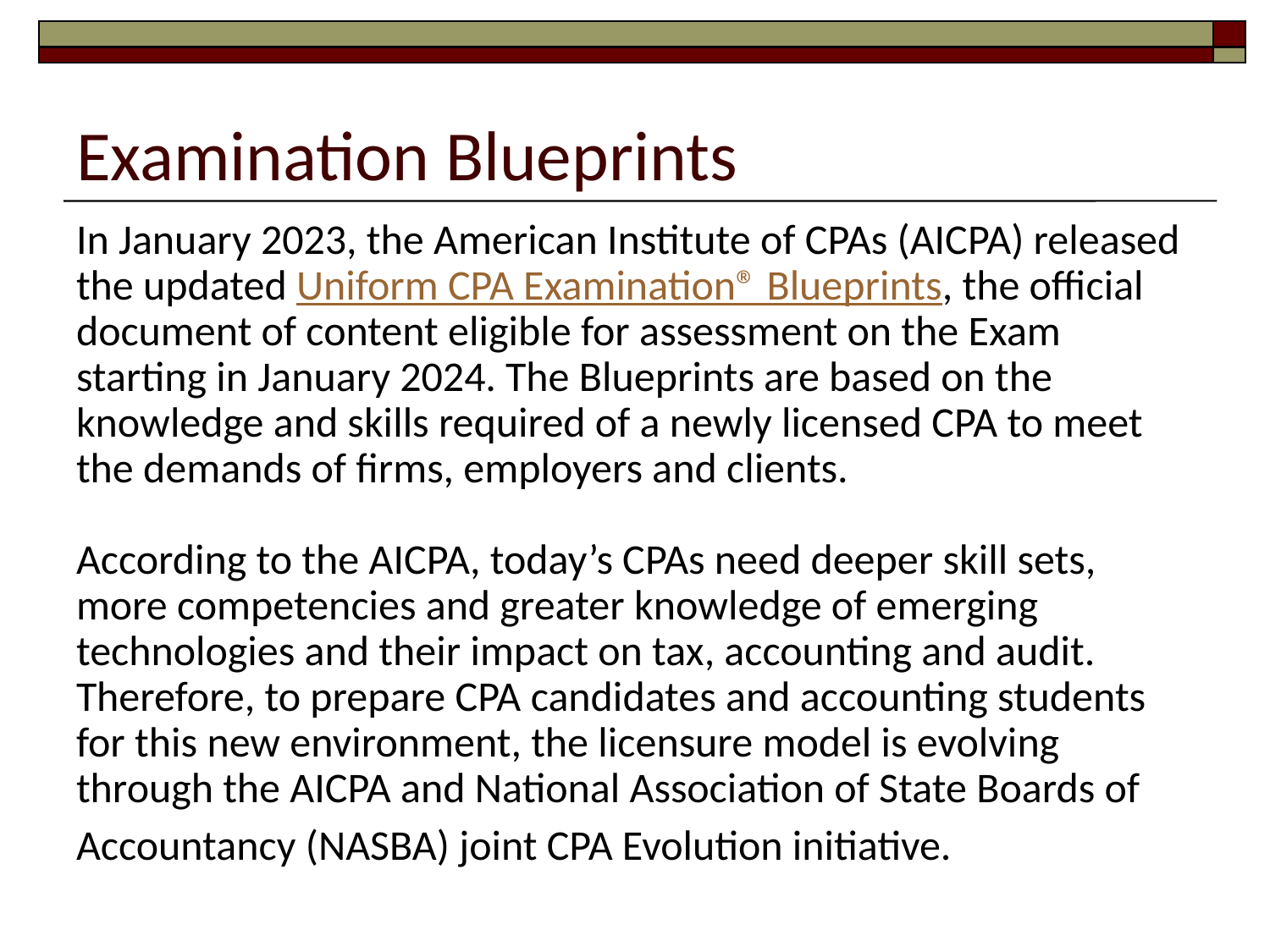

# Examination Blueprints
In January 2023, the American Institute of CPAs (AICPA) released the updated Uniform CPA Examination® Blueprints, the official document of content eligible for assessment on the Exam starting in January 2024. The Blueprints are based on the knowledge and skills required of a newly licensed CPA to meet the demands of firms, employers and clients.

According to the AICPA, today’s CPAs need deeper skill sets, more competencies and greater knowledge of emerging technologies and their impact on tax, accounting and audit. Therefore, to prepare CPA candidates and accounting students for this new environment, the licensure model is evolving through the AICPA and National Association of State Boards of Accountancy (NASBA) joint CPA Evolution initiative.